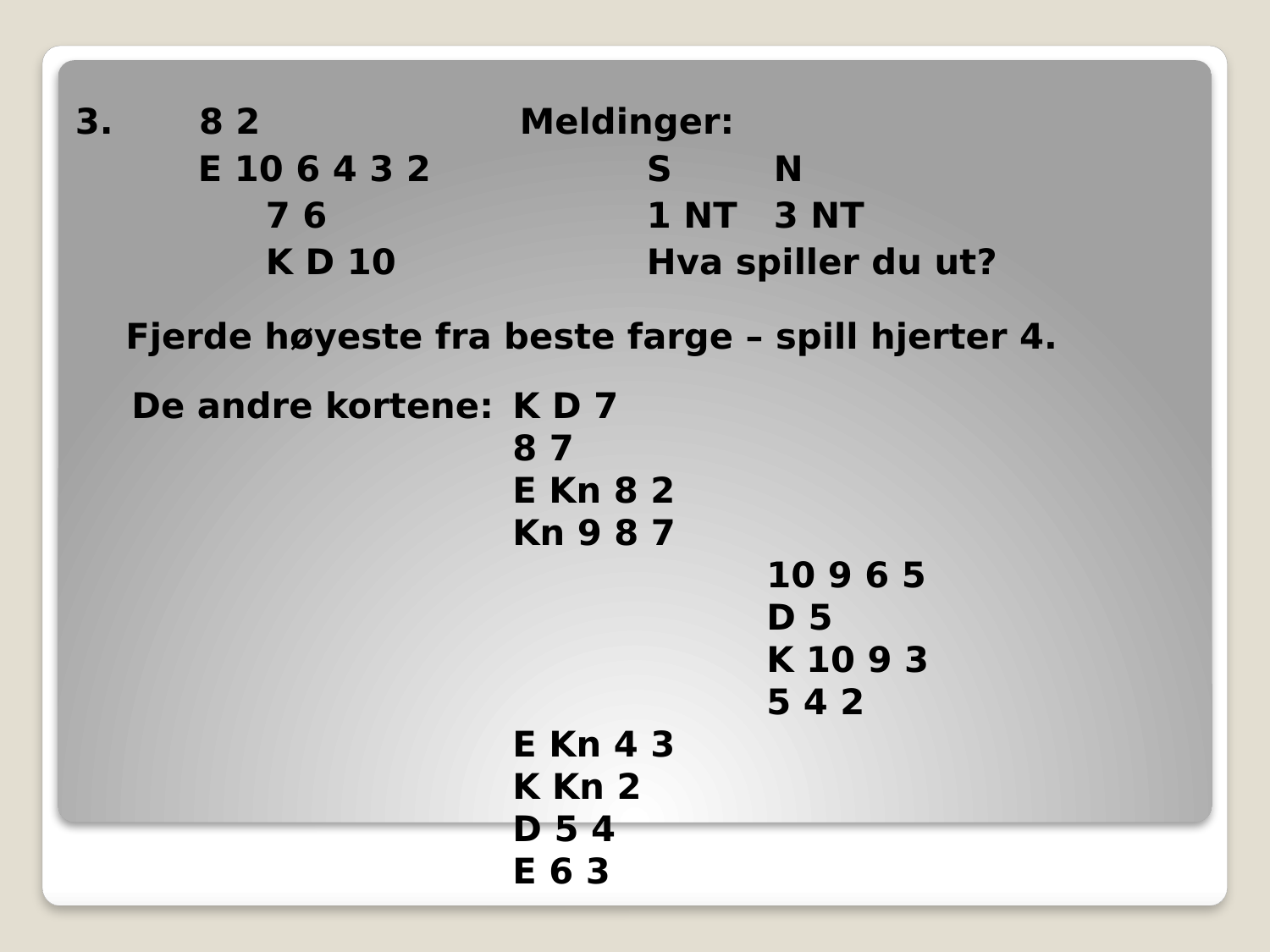

3.       8 2			Meldinger:
          E 10 6 4 3 2		S	N
		7 6			1 NT	3 NT
		K D 10		Hva spiller du ut?
#
Fjerde høyeste fra beste farge – spill hjerter 4.
De andre kortene:	K D 7
			8 7
			E Kn 8 2
			Kn 9 8 7
					10 9 6 5
					D 5
					K 10 9 3
				 	5 4 2
			E Kn 4 3
			K Kn 2
			D 5 4
			E 6 3